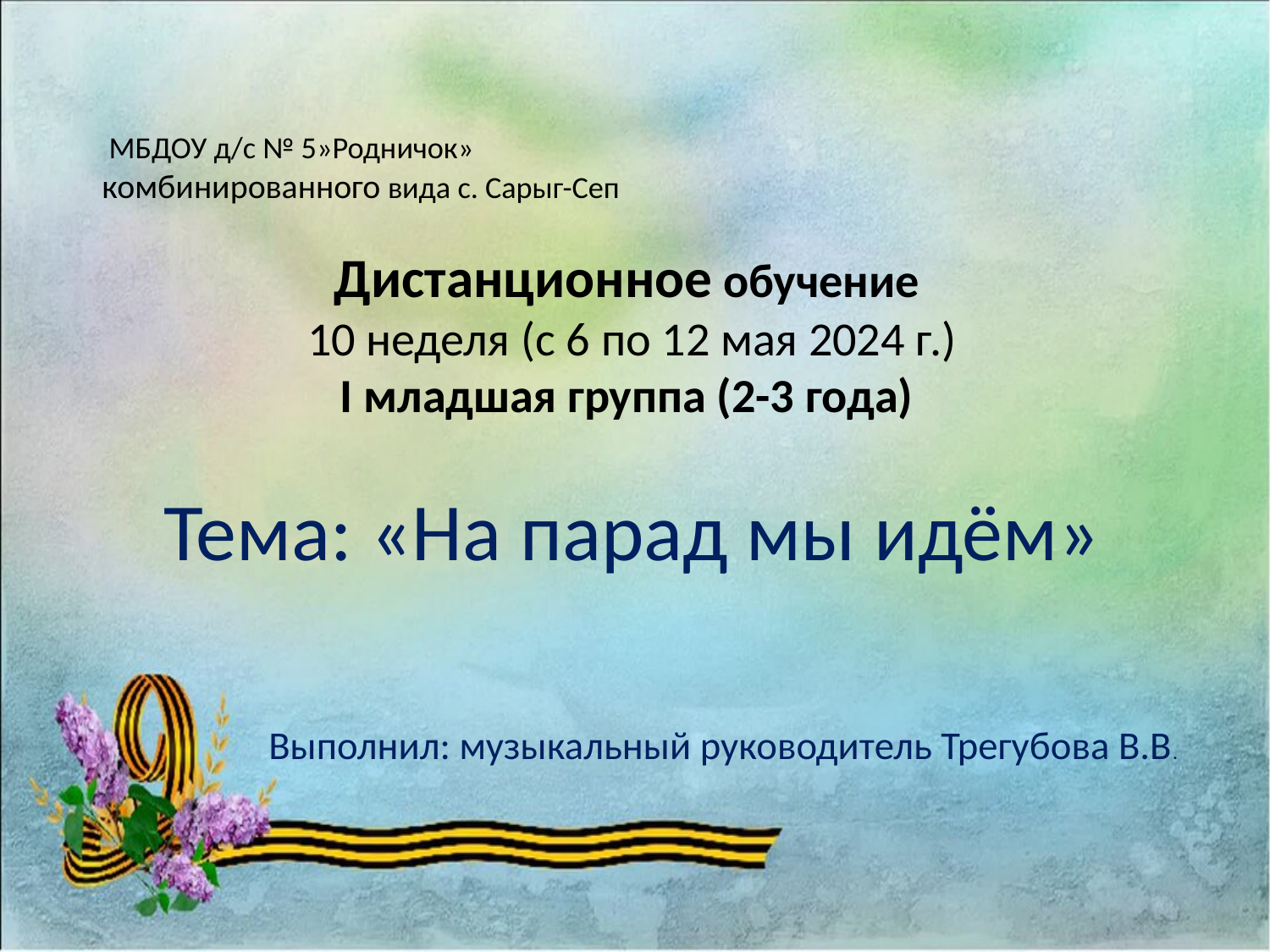

# МБДОУ д/с № 5»Родничок» комбинированного вида с. Сарыг-Сеп

Дистанционное обучение
10 неделя (с 6 по 12 мая 2024 г.)
I младшая группа (2-3 года)
Тема: «На парад мы идём»
       Выполнил: музыкальный руководитель Трегубова В.В.